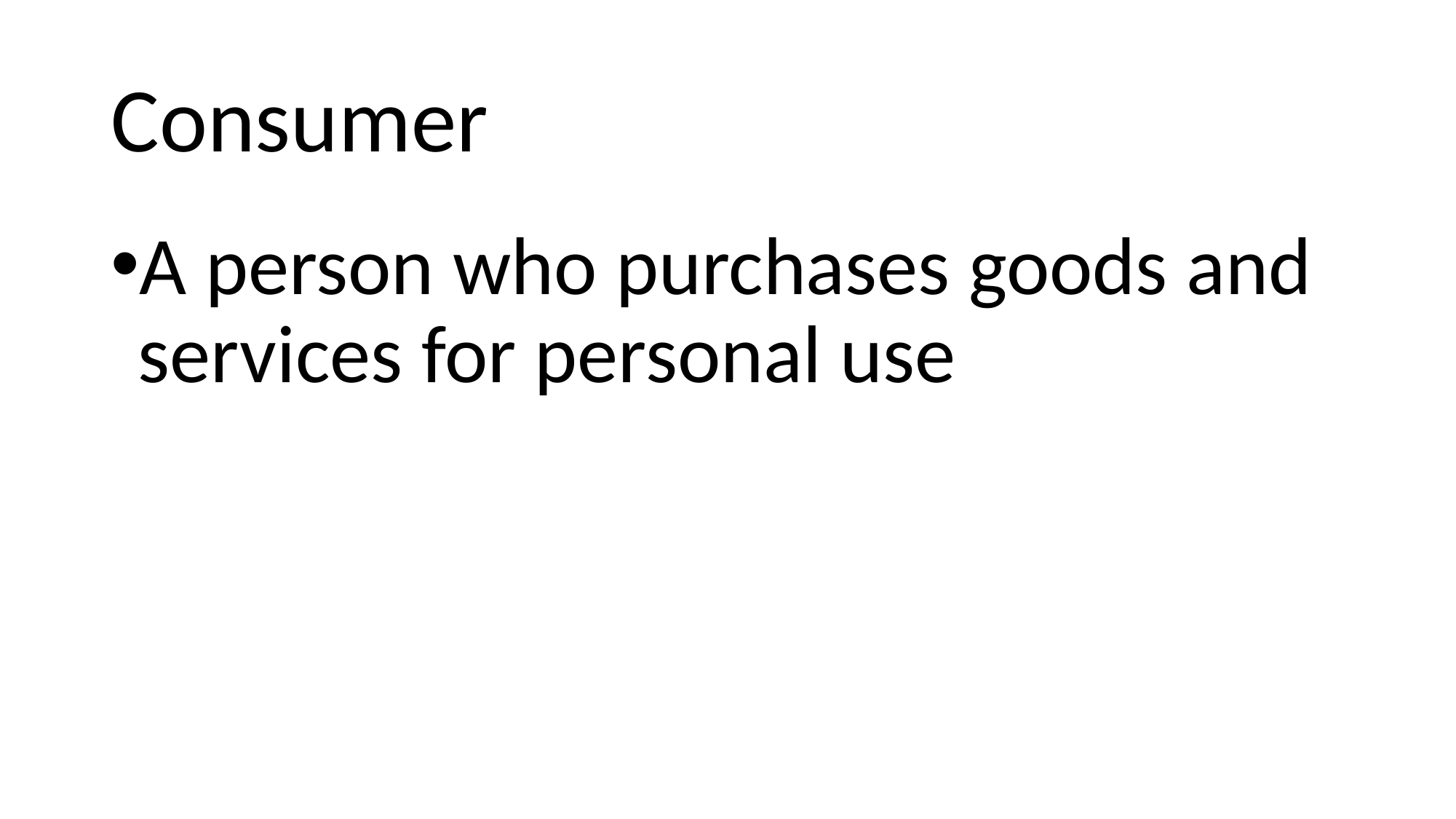

# Consumer
A person who purchases goods and services for personal use